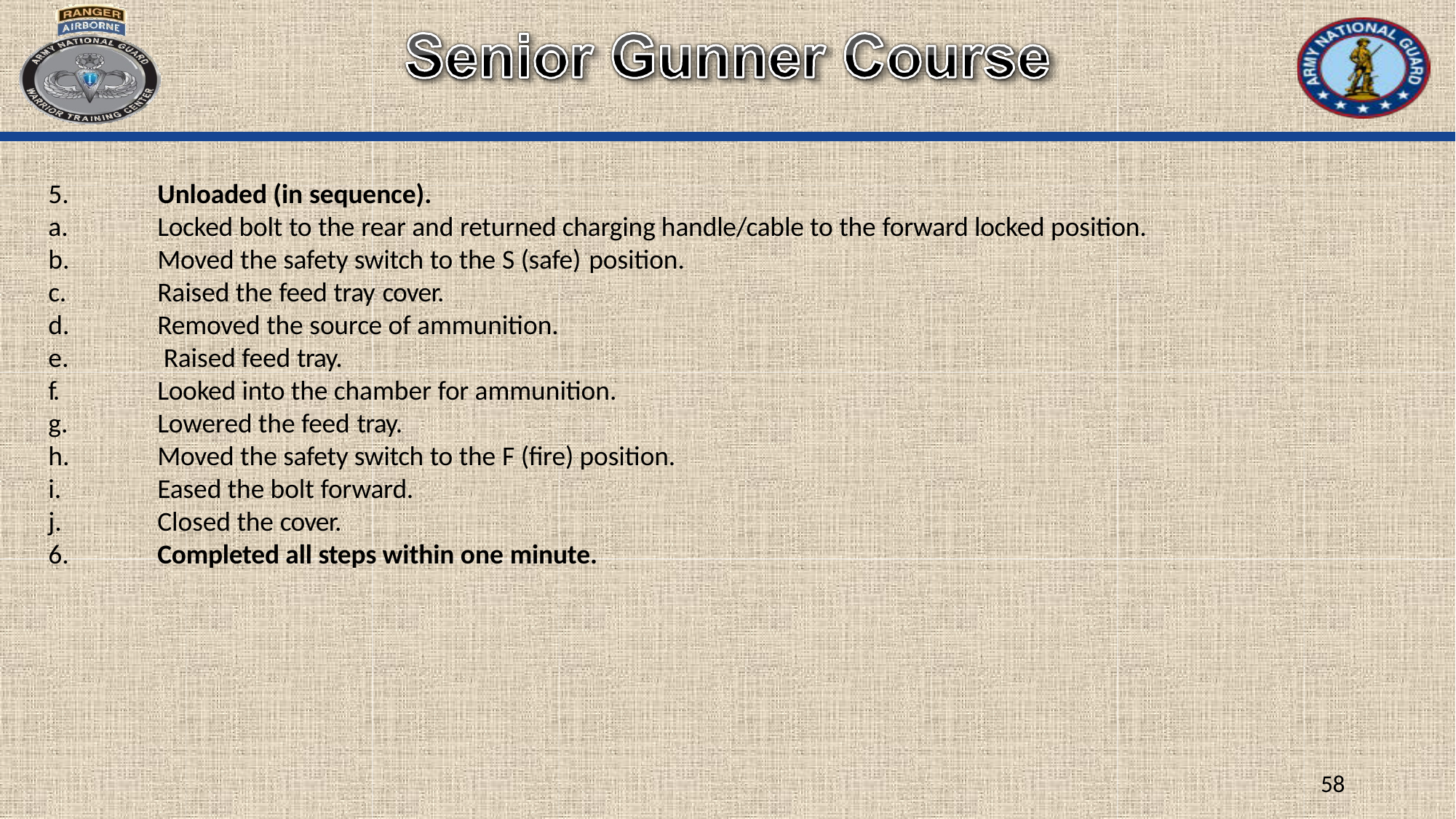

5.
a.
b.
c.
d.
e.
f.
g.
h.
i.
j.
6.
Unloaded (in sequence).
Locked bolt to the rear and returned charging handle/cable to the forward locked position.  Moved the safety switch to the S (safe) position.
Raised the feed tray cover.
Removed the source of ammunition.  Raised feed tray.
Looked into the chamber for ammunition.  Lowered the feed tray.
Moved the safety switch to the F (fire) position.  Eased the bolt forward.
Closed the cover.
Completed all steps within one minute.
58